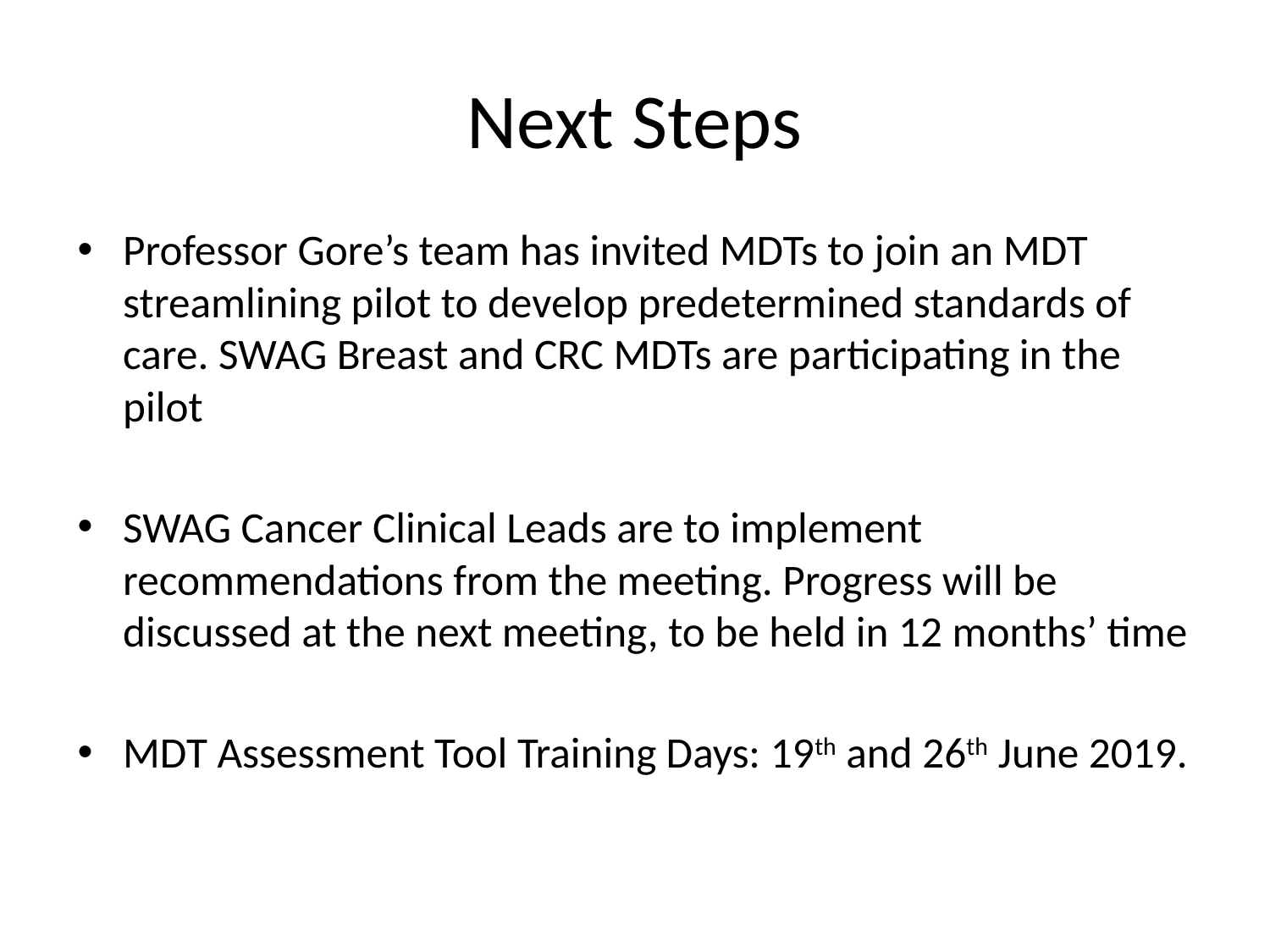

# Next Steps
Professor Gore’s team has invited MDTs to join an MDT streamlining pilot to develop predetermined standards of care. SWAG Breast and CRC MDTs are participating in the pilot

SWAG Cancer Clinical Leads are to implement recommendations from the meeting. Progress will be discussed at the next meeting, to be held in 12 months’ time

MDT Assessment Tool Training Days: 19th and 26th June 2019.